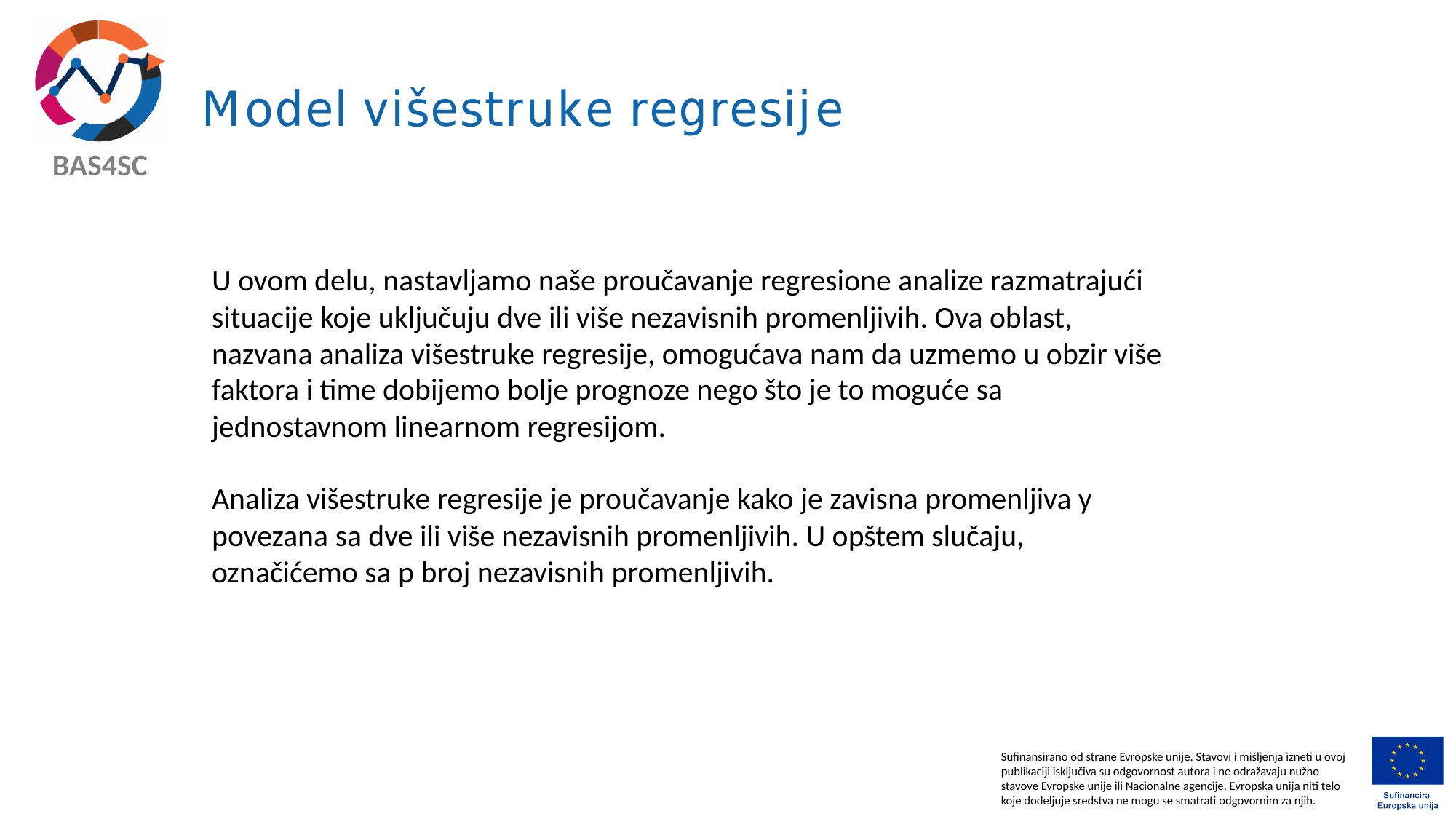

# Model višestruke regresije
U ovom delu, nastavljamo naše proučavanje regresione analize razmatrajući situacije koje uključuju dve ili više nezavisnih promenljivih. Ova oblast, nazvana analiza višestruke regresije, omogućava nam da uzmemo u obzir više faktora i time dobijemo bolje prognoze nego što je to moguće sa jednostavnom linearnom regresijom.

Analiza višestruke regresije je proučavanje kako je zavisna promenljiva y povezana sa dve ili više nezavisnih promenljivih. U opštem slučaju, označićemo sa p broj nezavisnih promenljivih.